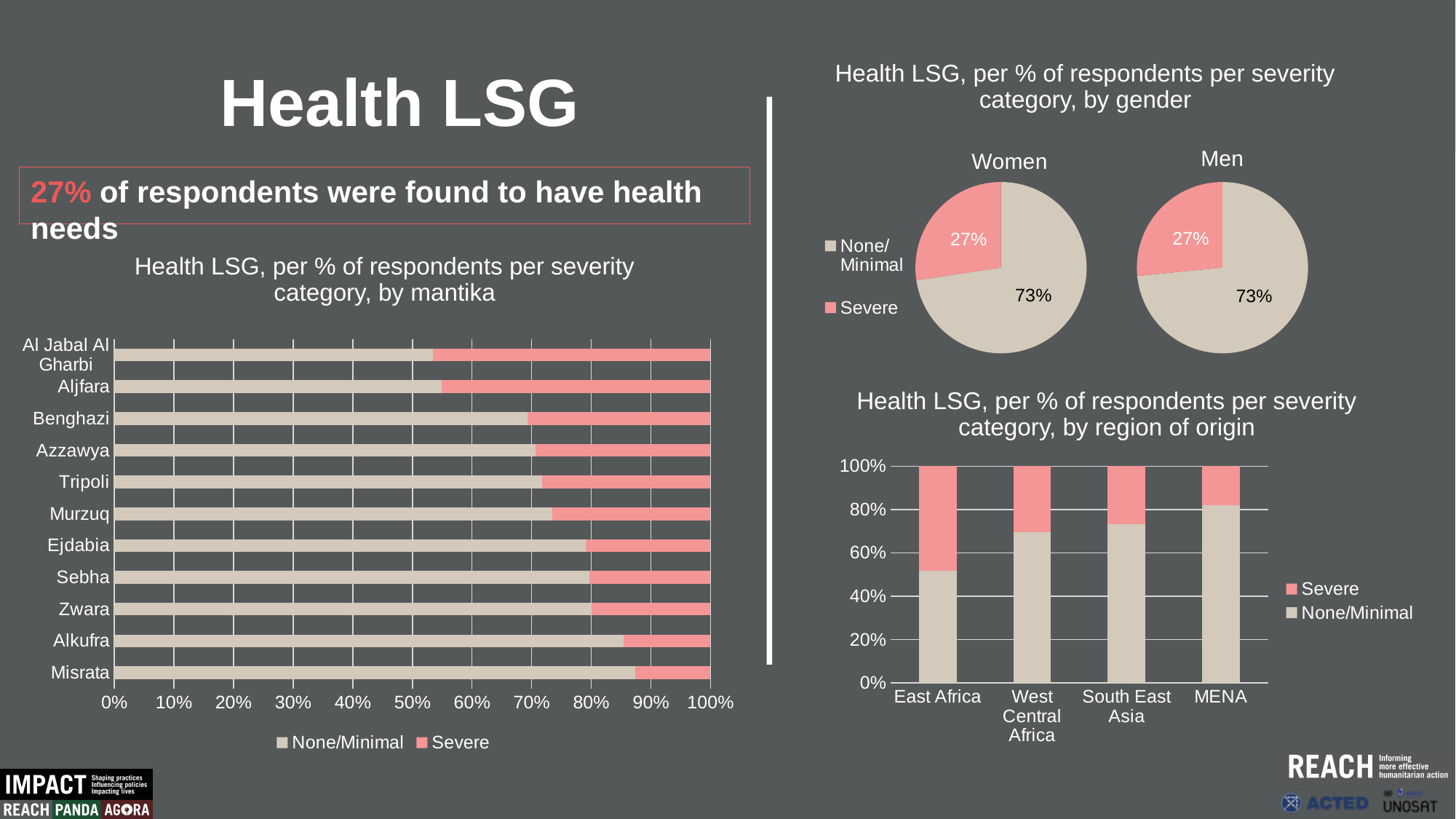

Health LSG, per % of respondents per severity category, by gender
Health LSG

### Chart:

| Category | Women |
|---|---|
| None/Minimal | 0.7261146496815286 |
| Severe | 0.27388535031847133 |

### Chart:

| Category | Men |
|---|---|
| None/Minimal | 0.7343173431734318 |
| Severe | 0.2656826568265683 |
27% of respondents were found to have health needs
Health LSG, per % of respondents per severity category, by mantika

### Chart

| Category | None/Minimal | Severe |
|---|---|---|
| Misrata | 0.8743718592964824 | 0.12562814070351758 |
| Alkufra | 0.8545454545454545 | 0.14545454545454545 |
| Zwara | 0.8 | 0.2 |
| Sebha | 0.7971014492753623 | 0.2028985507246377 |
| Ejdabia | 0.7911111111111111 | 0.2088888888888889 |
| Murzuq | 0.7341772151898734 | 0.26582278481012656 |
| Tripoli | 0.7169230769230769 | 0.28307692307692306 |
| Azzawya | 0.706766917293233 | 0.2932330827067669 |
| Benghazi | 0.6928104575163399 | 0.30718954248366015 |
| Aljfara | 0.5495495495495496 | 0.45045045045045046 |
| Al Jabal Al Gharbi | 0.5339805825242718 | 0.46601941747572817 |
Health LSG, per % of respondents per severity category, by region of origin

### Chart

| Category | None/Minimal | Severe |
|---|---|---|
| East Africa | 0.5161290322580645 | 0.4838709677419355 |
| West Central Africa | 0.6959370904325033 | 0.3040629095674967 |
| South East Asia | 0.7340425531914894 | 0.26595744680851063 |
| MENA | 0.8202846975088968 | 0.1797153024911032 |